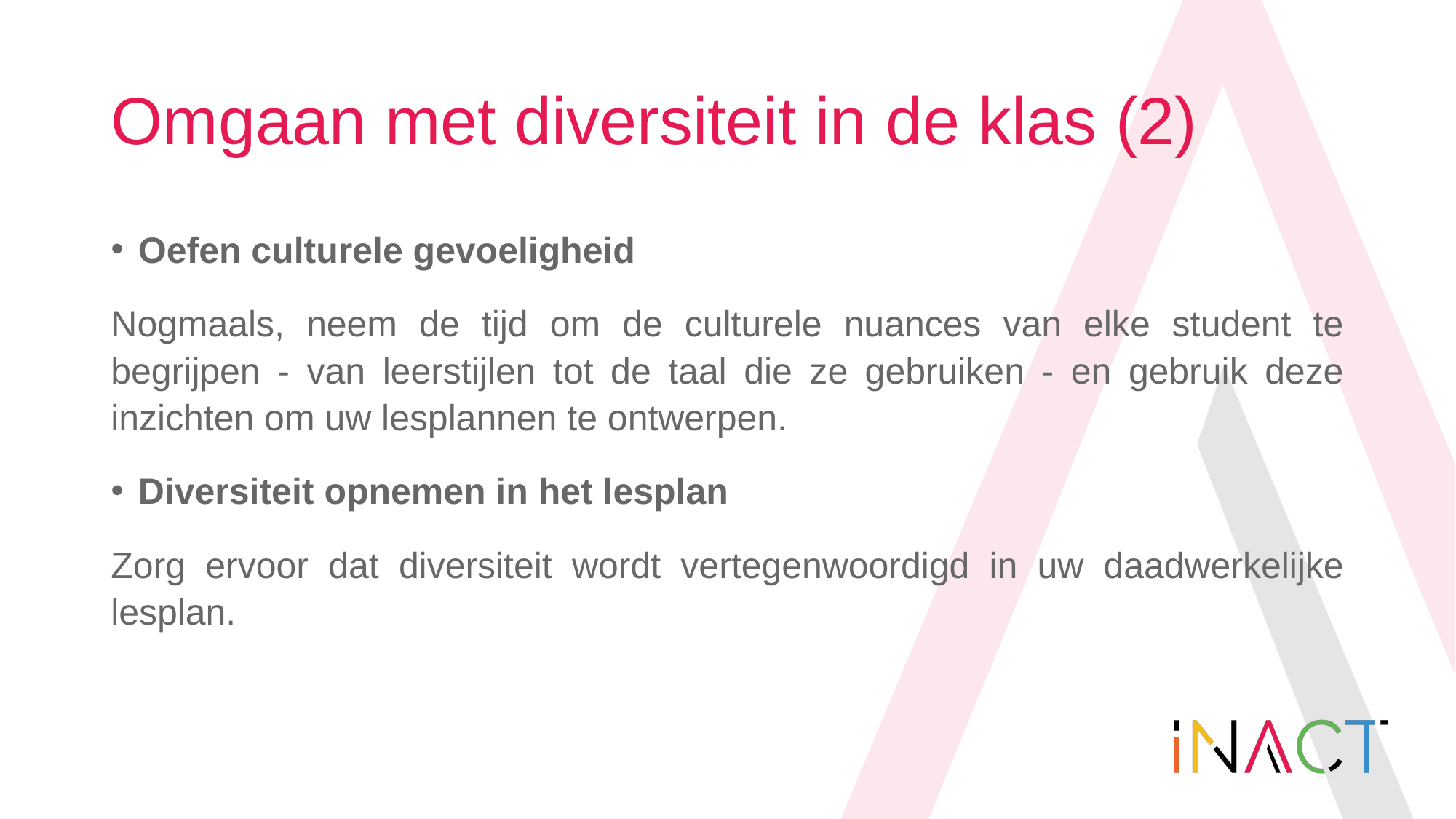

# Omgaan met diversiteit in de klas (2)
Oefen culturele gevoeligheid
Nogmaals, neem de tijd om de culturele nuances van elke student te begrijpen - van leerstijlen tot de taal die ze gebruiken - en gebruik deze inzichten om uw lesplannen te ontwerpen.
Diversiteit opnemen in het lesplan
Zorg ervoor dat diversiteit wordt vertegenwoordigd in uw daadwerkelijke lesplan.